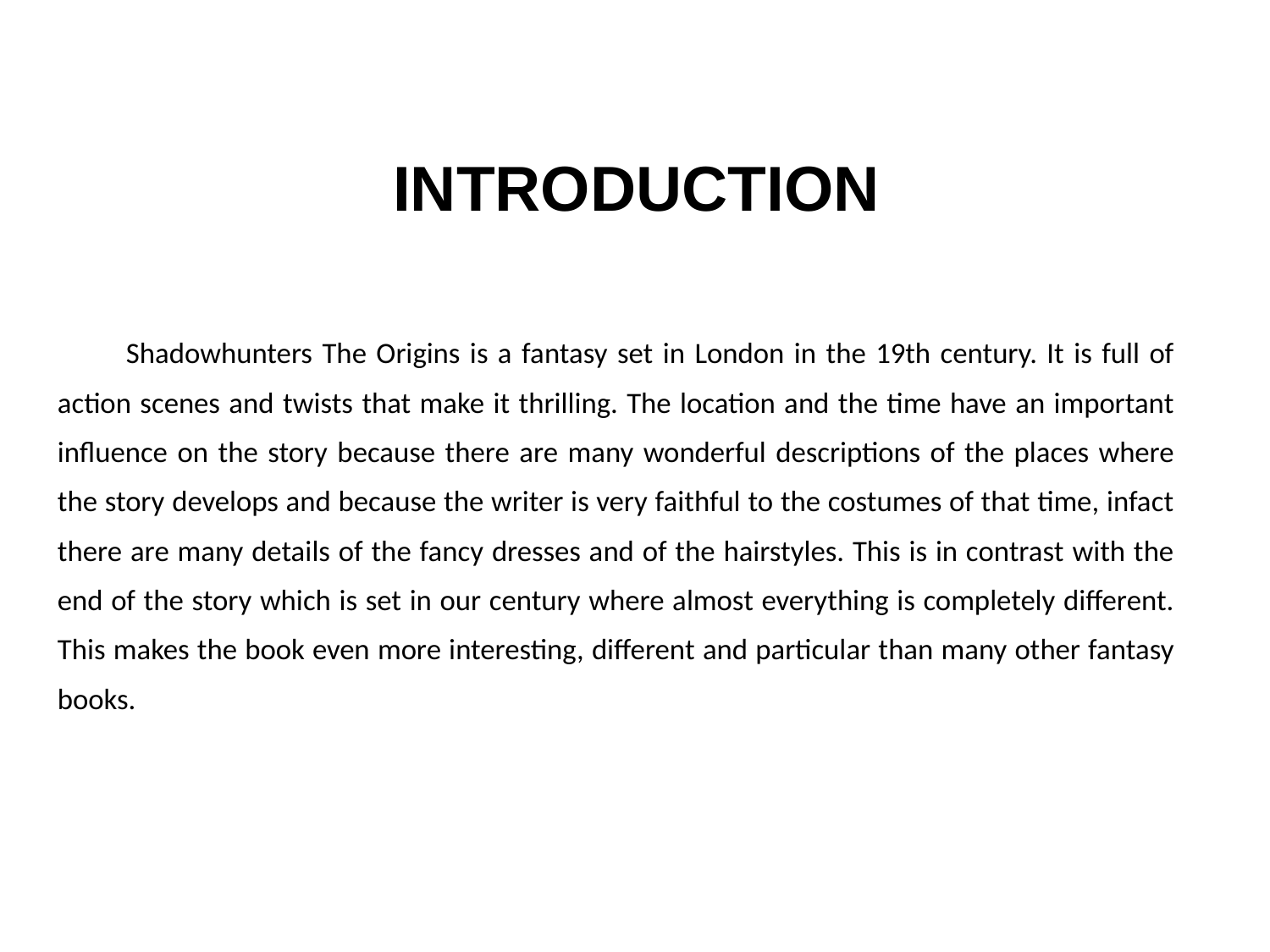

INTRODUCTION

       Shadowhunters The Origins is a fantasy set in London in the 19th century. It is full of action scenes and twists that make it thrilling. The location and the time have an important influence on the story because there are many wonderful descriptions of the places where the story develops and because the writer is very faithful to the costumes of that time, infact there are many details of the fancy dresses and of the hairstyles. This is in contrast with the end of the story which is set in our century where almost everything is completely different. This makes the book even more interesting, different and particular than many other fantasy books.